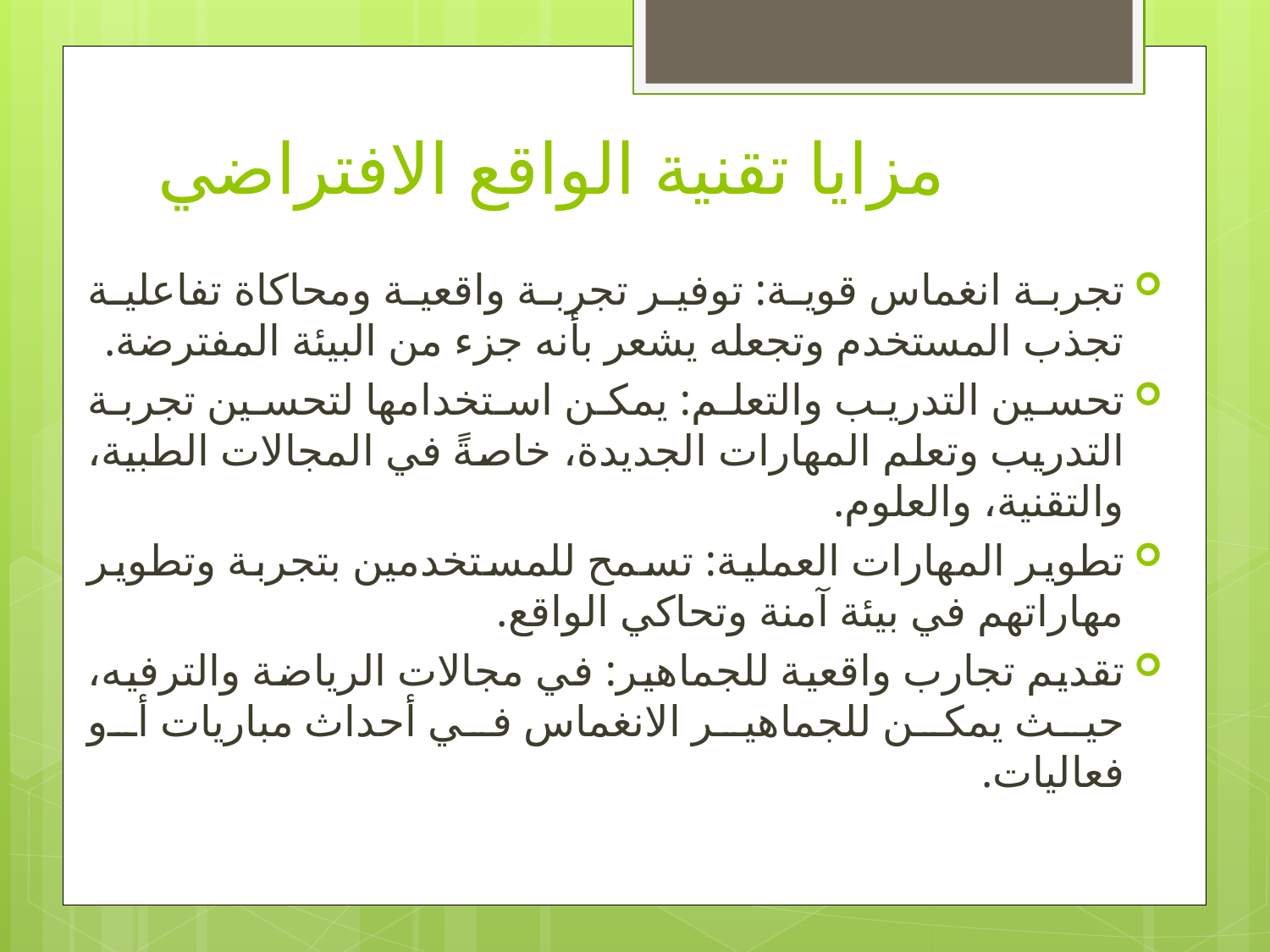

# مزايا تقنية الواقع الافتراضي
تجربة انغماس قوية: توفير تجربة واقعية ومحاكاة تفاعلية تجذب المستخدم وتجعله يشعر بأنه جزء من البيئة المفترضة.
تحسين التدريب والتعلم: يمكن استخدامها لتحسين تجربة التدريب وتعلم المهارات الجديدة، خاصةً في المجالات الطبية، والتقنية، والعلوم.
تطوير المهارات العملية: تسمح للمستخدمين بتجربة وتطوير مهاراتهم في بيئة آمنة وتحاكي الواقع.
تقديم تجارب واقعية للجماهير: في مجالات الرياضة والترفيه، حيث يمكن للجماهير الانغماس في أحداث مباريات أو فعاليات.